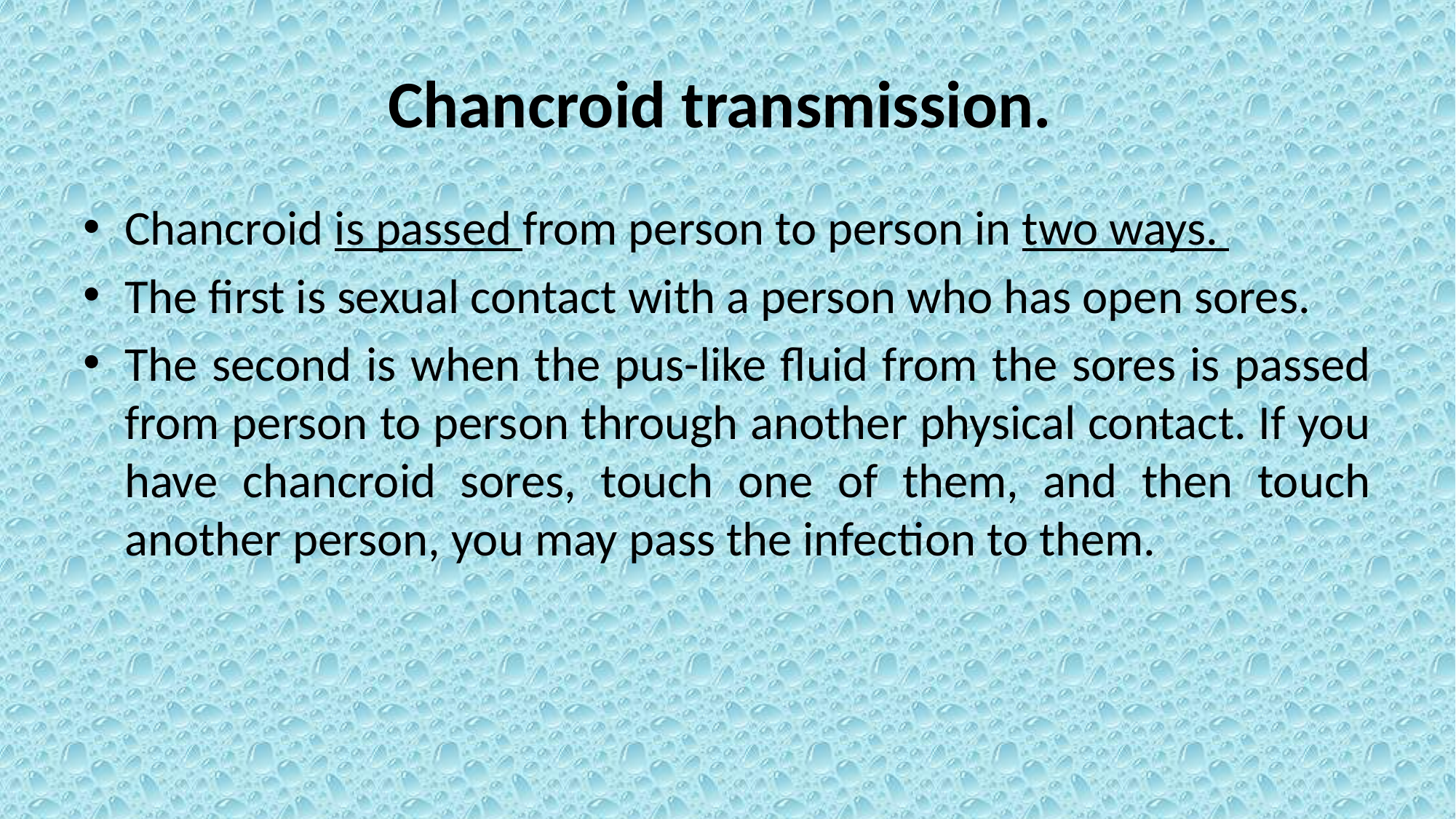

# Chancroid transmission.
Chancroid is passed from person to person in two ways.
The first is sexual contact with a person who has open sores.
The second is when the pus-like fluid from the sores is passed from person to person through another physical contact. If you have chancroid sores, touch one of them, and then touch another person, you may pass the infection to them.